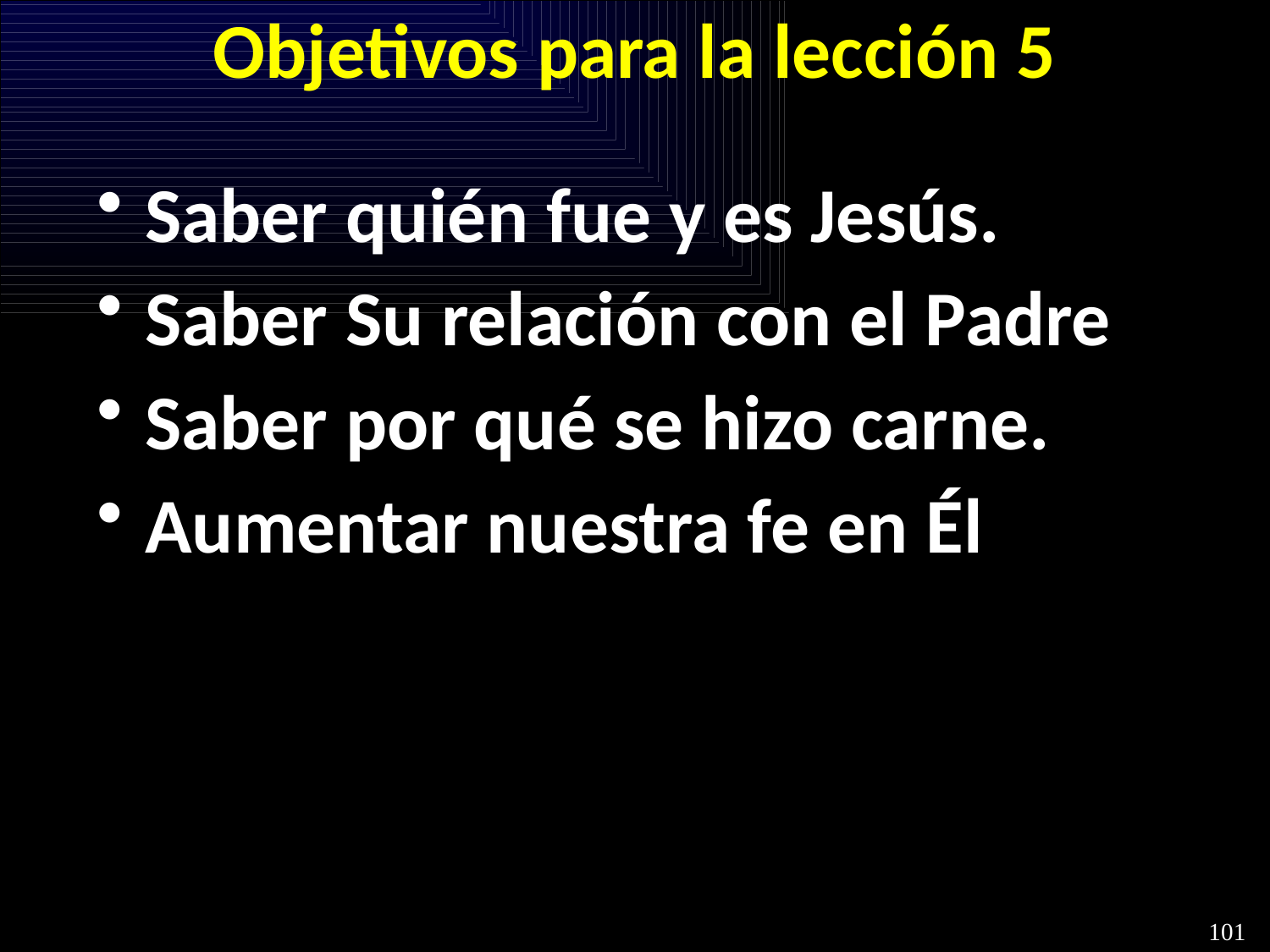

# Objetivos para la lección 5
Saber quién fue y es Jesús.
Saber Su relación con el Padre
Saber por qué se hizo carne.
Aumentar nuestra fe en Él
101